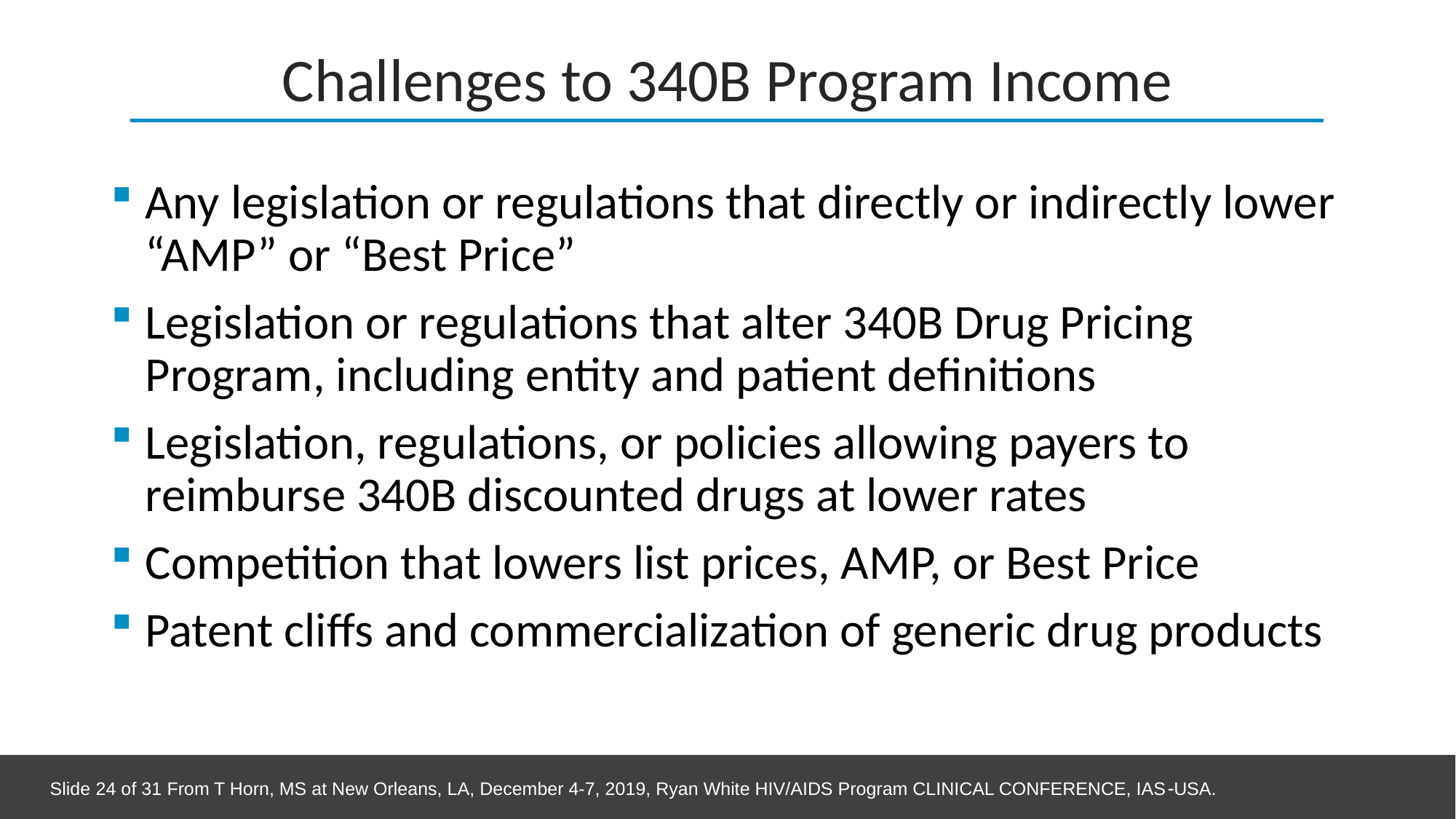

# Challenges to 340B Program Income
Any legislation or regulations that directly or indirectly lower “AMP” or “Best Price”
Legislation or regulations that alter 340B Drug Pricing Program, including entity and patient definitions
Legislation, regulations, or policies allowing payers to reimburse 340B discounted drugs at lower rates
Competition that lowers list prices, AMP, or Best Price
Patent cliffs and commercialization of generic drug products